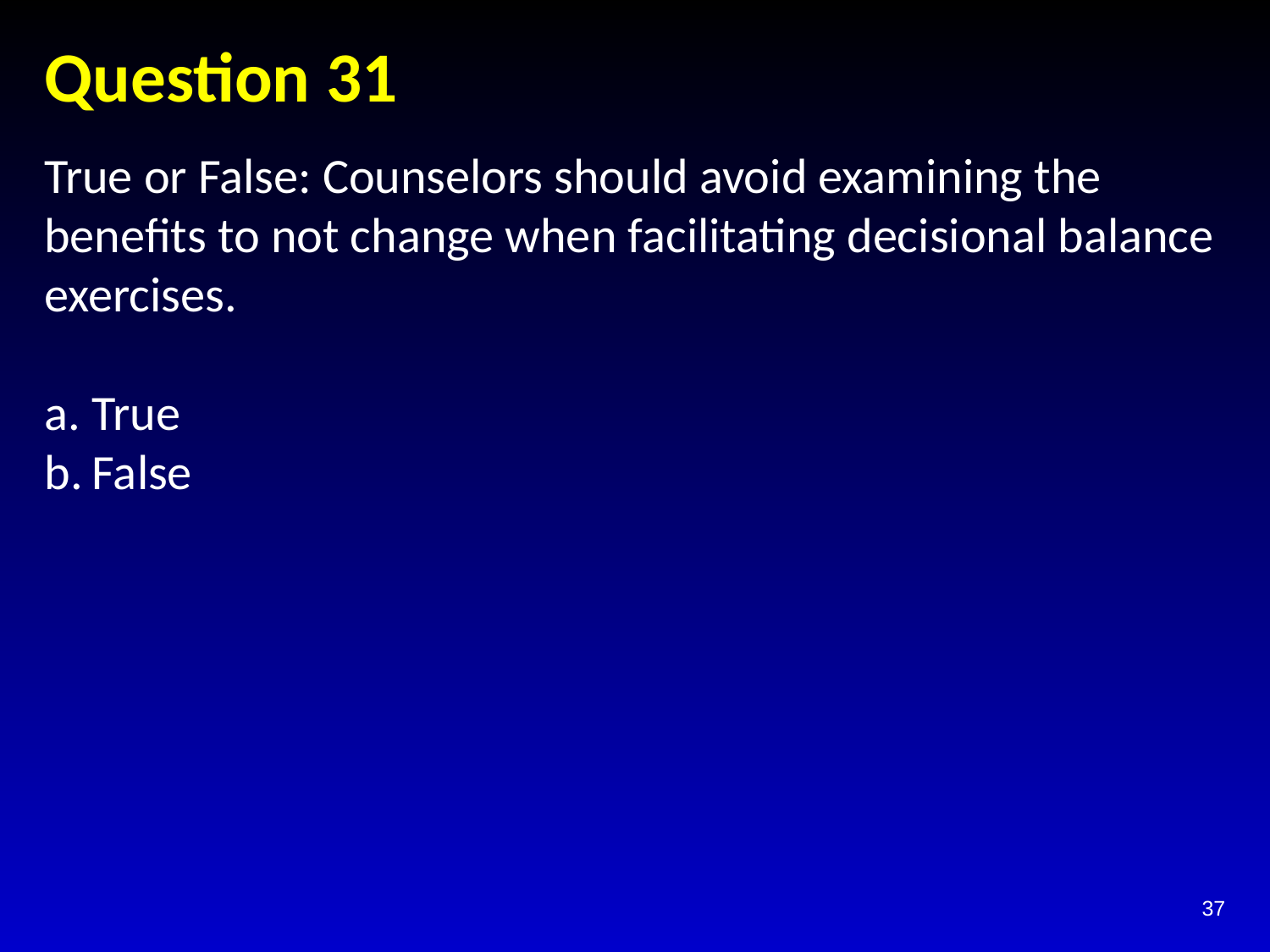

# Question 31
True or False: Counselors should avoid examining the benefits to not change when facilitating decisional balance exercises.

True
False

37